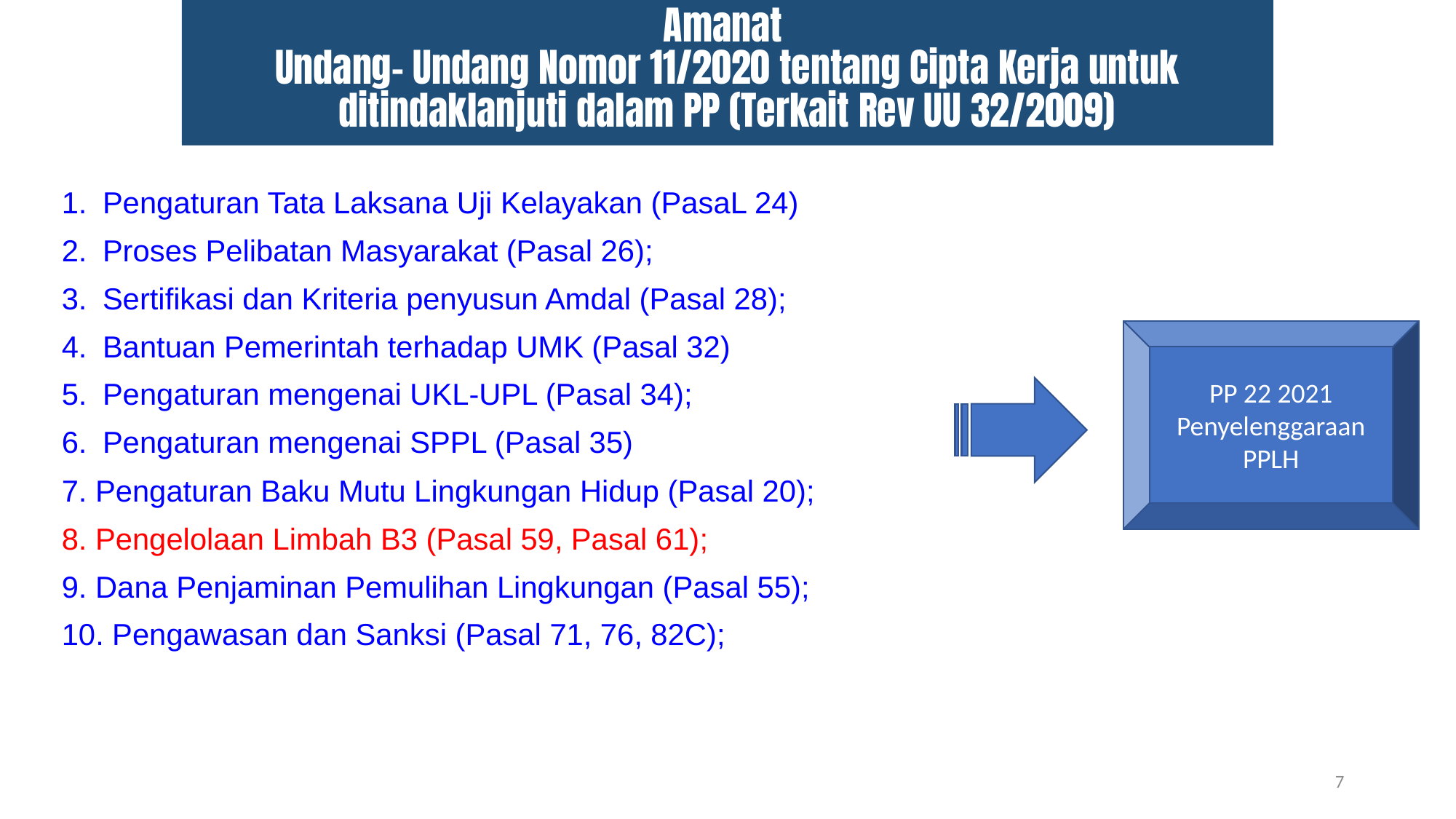

# Amanat Undang- Undang Nomor 11/2020 tentang Cipta Kerja untuk ditindaklanjuti dalam PP (Terkait Rev UU 32/2009)
Pengaturan Tata Laksana Uji Kelayakan (PasaL 24)
Proses Pelibatan Masyarakat (Pasal 26);
Sertifikasi dan Kriteria penyusun Amdal (Pasal 28);
Bantuan Pemerintah terhadap UMK (Pasal 32)
Pengaturan mengenai UKL-UPL (Pasal 34);
Pengaturan mengenai SPPL (Pasal 35)

PP 22 2021
Penyelenggaraan PPLH

7. Pengaturan Baku Mutu Lingkungan Hidup (Pasal 20);
8. Pengelolaan Limbah B3 (Pasal 59, Pasal 61);
9. Dana Penjaminan Pemulihan Lingkungan (Pasal 55);
10. Pengawasan dan Sanksi (Pasal 71, 76, 82C);

7